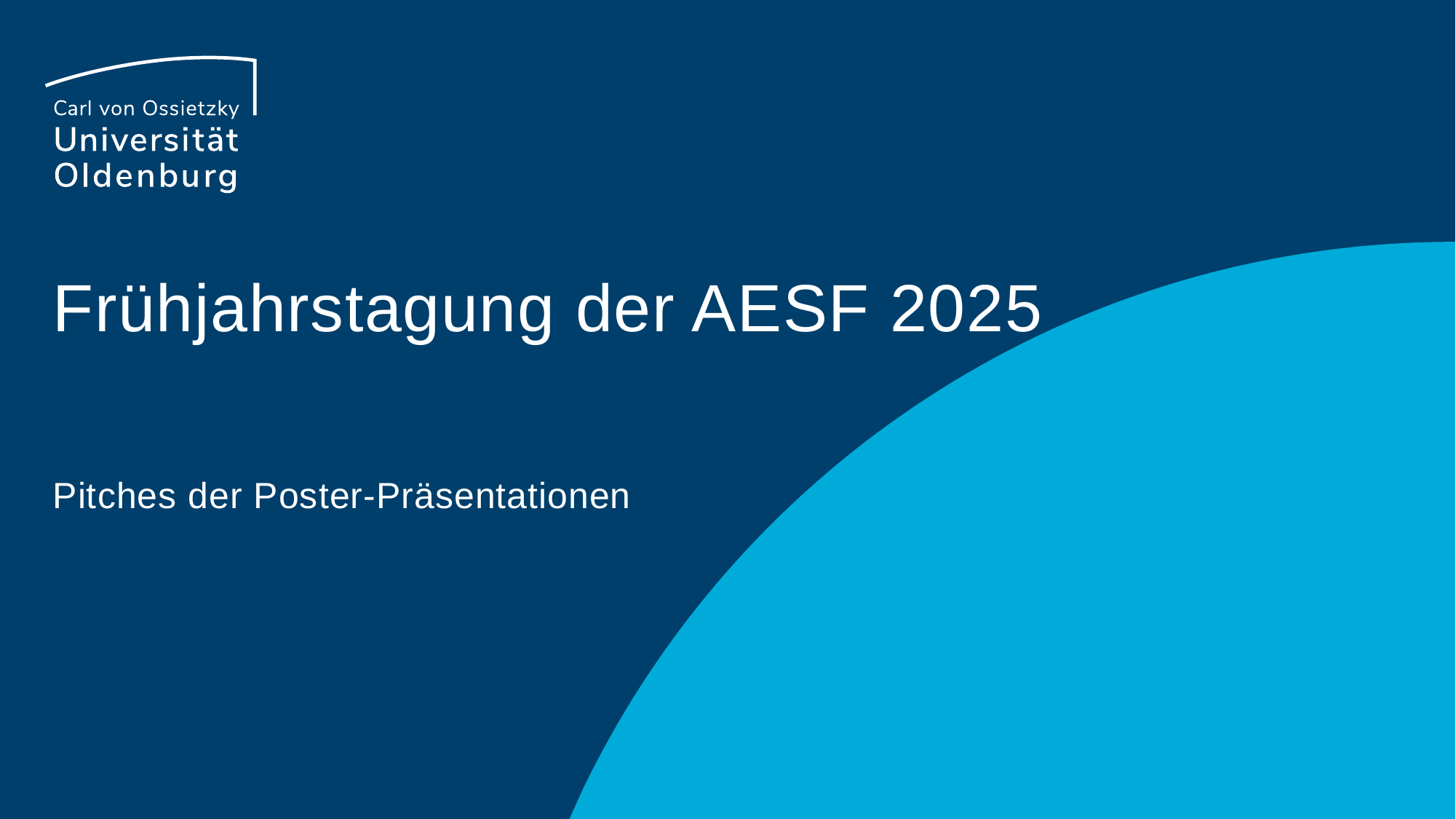

# Frühjahrstagung der AESF 2025
Pitches der Poster-Präsentationen